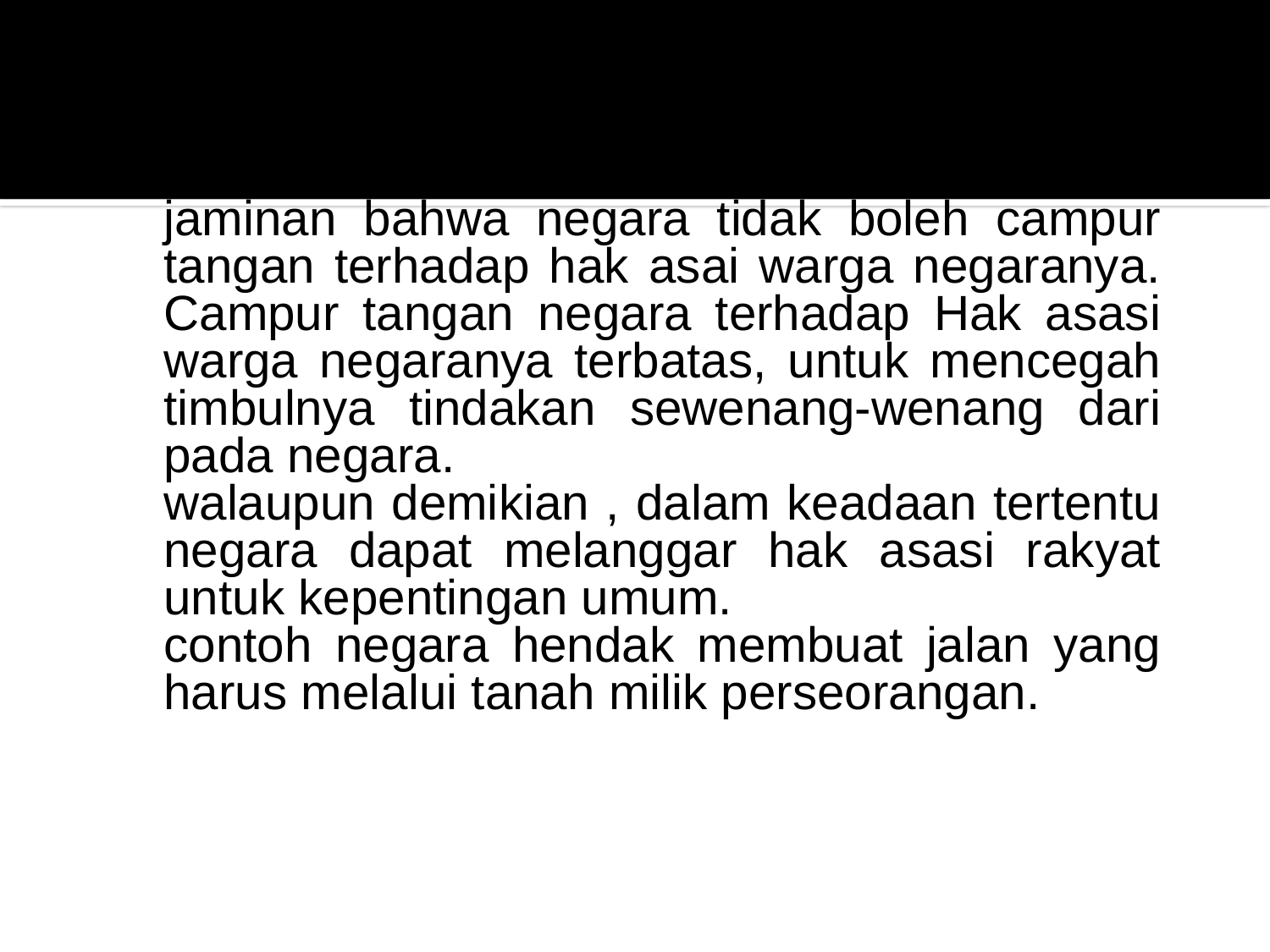

2.STATUS NEGATIF, artinya memberikan jaminan bahwa negara tidak boleh campur tangan terhadap hak asai warga negaranya. Campur tangan negara terhadap Hak asasi warga negaranya terbatas, untuk mencegah timbulnya tindakan sewenang-wenang dari pada negara.
	walaupun demikian , dalam keadaan tertentu negara dapat melanggar hak asasi rakyat untuk kepentingan umum.
	contoh negara hendak membuat jalan yang harus melalui tanah milik perseorangan.